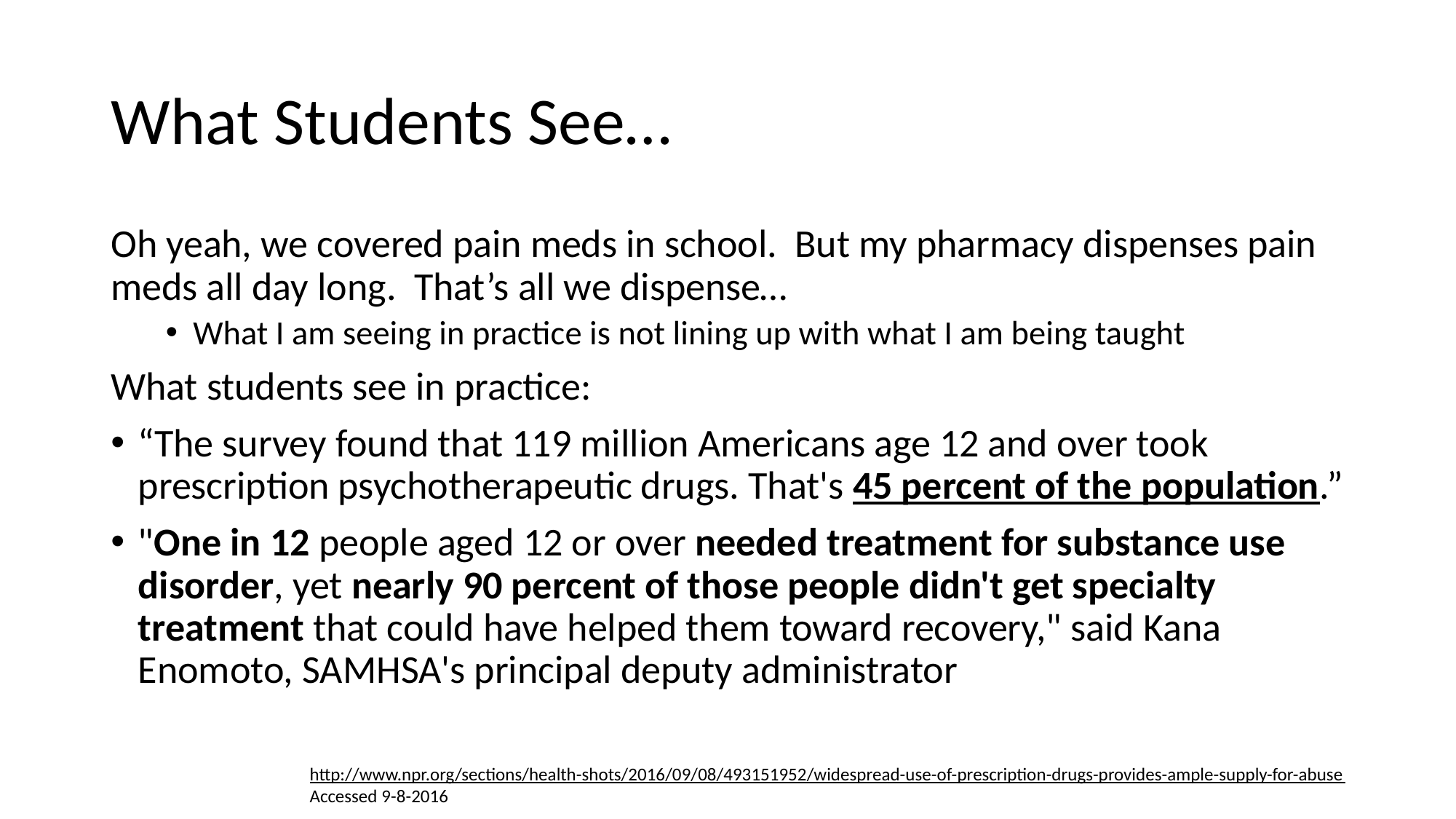

# What Students See…
Oh yeah, we covered pain meds in school.  But my pharmacy dispenses pain meds all day long.  That’s all we dispense…
What I am seeing in practice is not lining up with what I am being taught
What students see in practice:
“The survey found that 119 million Americans age 12 and over took prescription psychotherapeutic drugs. That's 45 percent of the population.”
"One in 12 people aged 12 or over needed treatment for substance use disorder, yet nearly 90 percent of those people didn't get specialty treatment that could have helped them toward recovery," said Kana Enomoto, SAMHSA's principal deputy administrator
http://www.npr.org/sections/health-shots/2016/09/08/493151952/widespread-use-of-prescription-drugs-provides-ample-supply-for-abuse  Accessed 9-8-2016